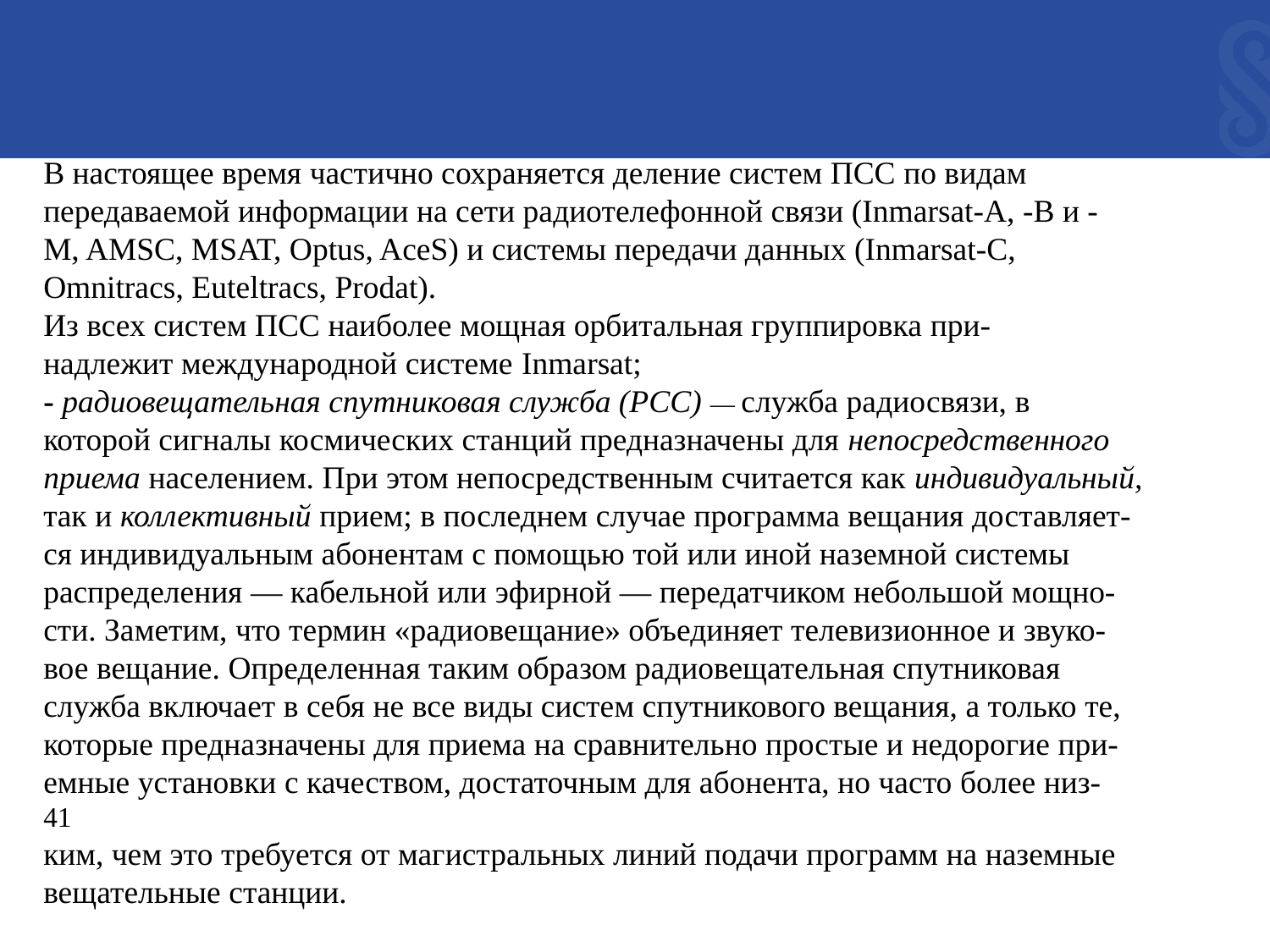

В настоящее время частично сохраняется деление систем ПСС по видам
передаваемой информации на сети радиотелефонной связи (Inmarsat-A, -B и -
M, AMSC, MSAT, Optus, AceS) и системы передачи данных (Inmarsat-C,
Omnitracs, Euteltracs, Prodat).
Из всех систем ПСС наиболее мощная орбитальная группировка при-
надлежит международной системе Inmarsat;
- радиовещательная спутниковая служба (РСС) — служба радиосвязи, в
которой сигналы космических станций предназначены для непосредственного
приема населением. При этом непосредственным считается как индивидуальный,
так и коллективный прием; в последнем случае программа вещания доставляет-
ся индивидуальным абонентам с помощью той или иной наземной системы
распределения — кабельной или эфирной — передатчиком небольшой мощно-
сти. Заметим, что термин «радиовещание» объединяет телевизионное и звуко-
вое вещание. Определенная таким образом радиовещательная спутниковая
служба включает в себя не все виды систем спутникового вещания, а только те,
которые предназначены для приема на сравнительно простые и недорогие при-
емные установки с качеством, достаточным для абонента, но часто более низ-
41
ким, чем это требуется от магистральных линий подачи программ на наземные
вещательные станции.